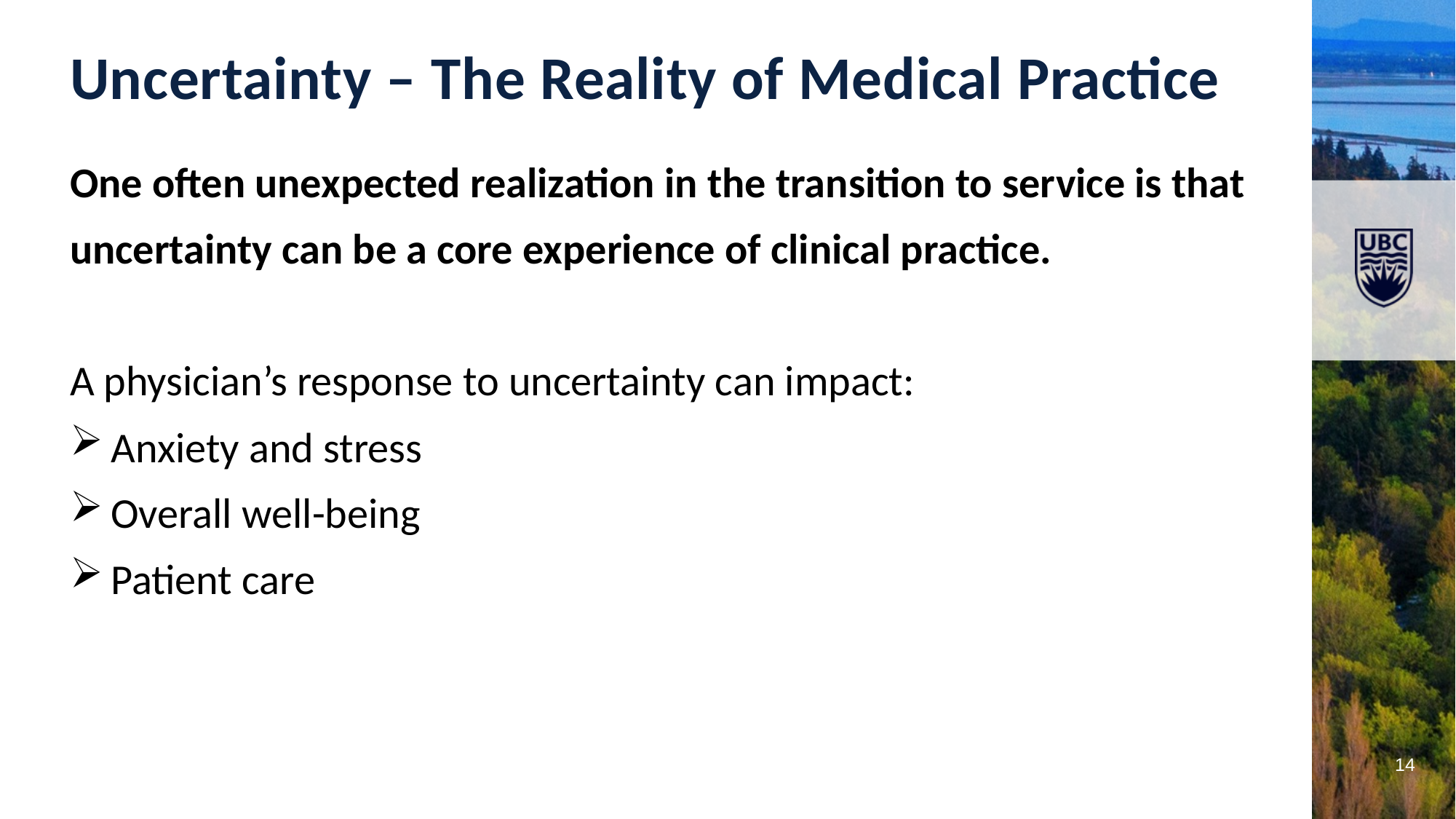

Uncertainty – The Reality of Medical Practice
One often unexpected realization in the transition to service is that uncertainty can be a core experience of clinical practice.

A physician’s response to uncertainty can impact:
Anxiety and stress
Overall well-being
Patient care